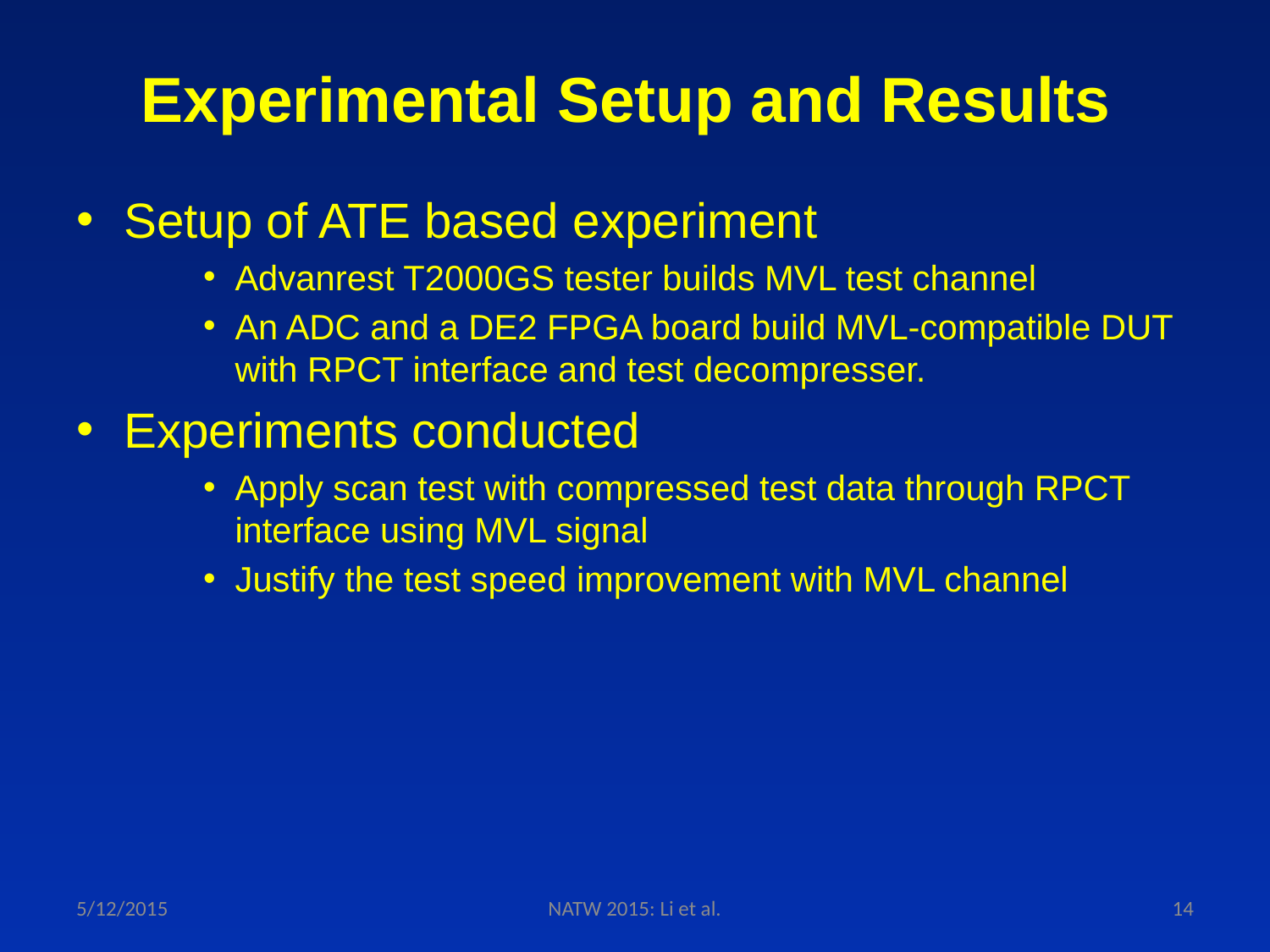

Experimental Setup and Results
Setup of ATE based experiment
Advanrest T2000GS tester builds MVL test channel
An ADC and a DE2 FPGA board build MVL-compatible DUT with RPCT interface and test decompresser.
Experiments conducted
Apply scan test with compressed test data through RPCT interface using MVL signal
Justify the test speed improvement with MVL channel

5/12/2015
NATW 2015: Li et al.
14